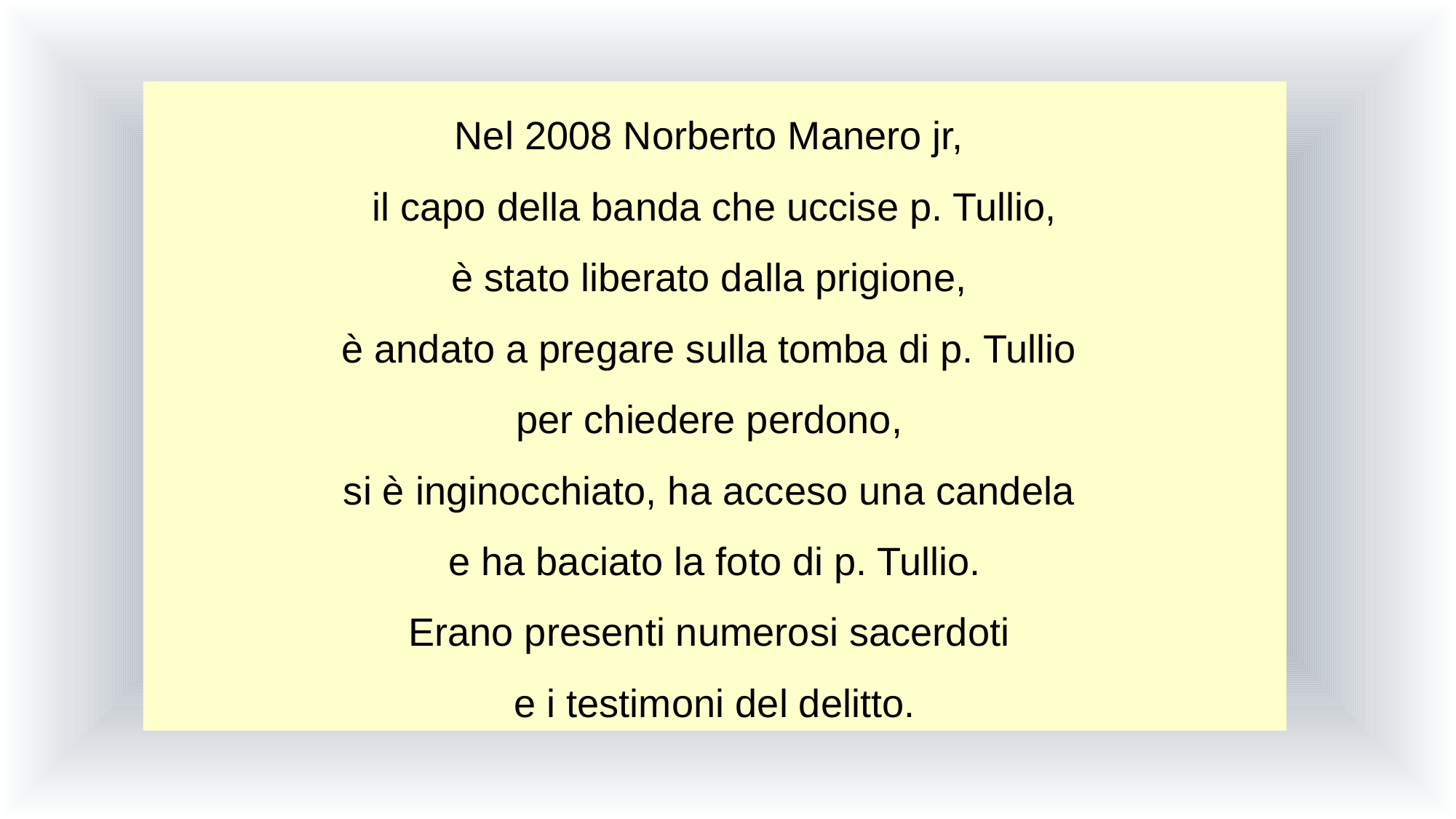

Nel 2008 Norberto Manero jr,
il capo della banda che uccise p. Tullio,
è stato liberato dalla prigione,
è andato a pregare sulla tomba di p. Tullio
per chiedere perdono,
si è inginocchiato, ha acceso una candela
e ha baciato la foto di p. Tullio.
Erano presenti numerosi sacerdoti
e i testimoni del delitto.